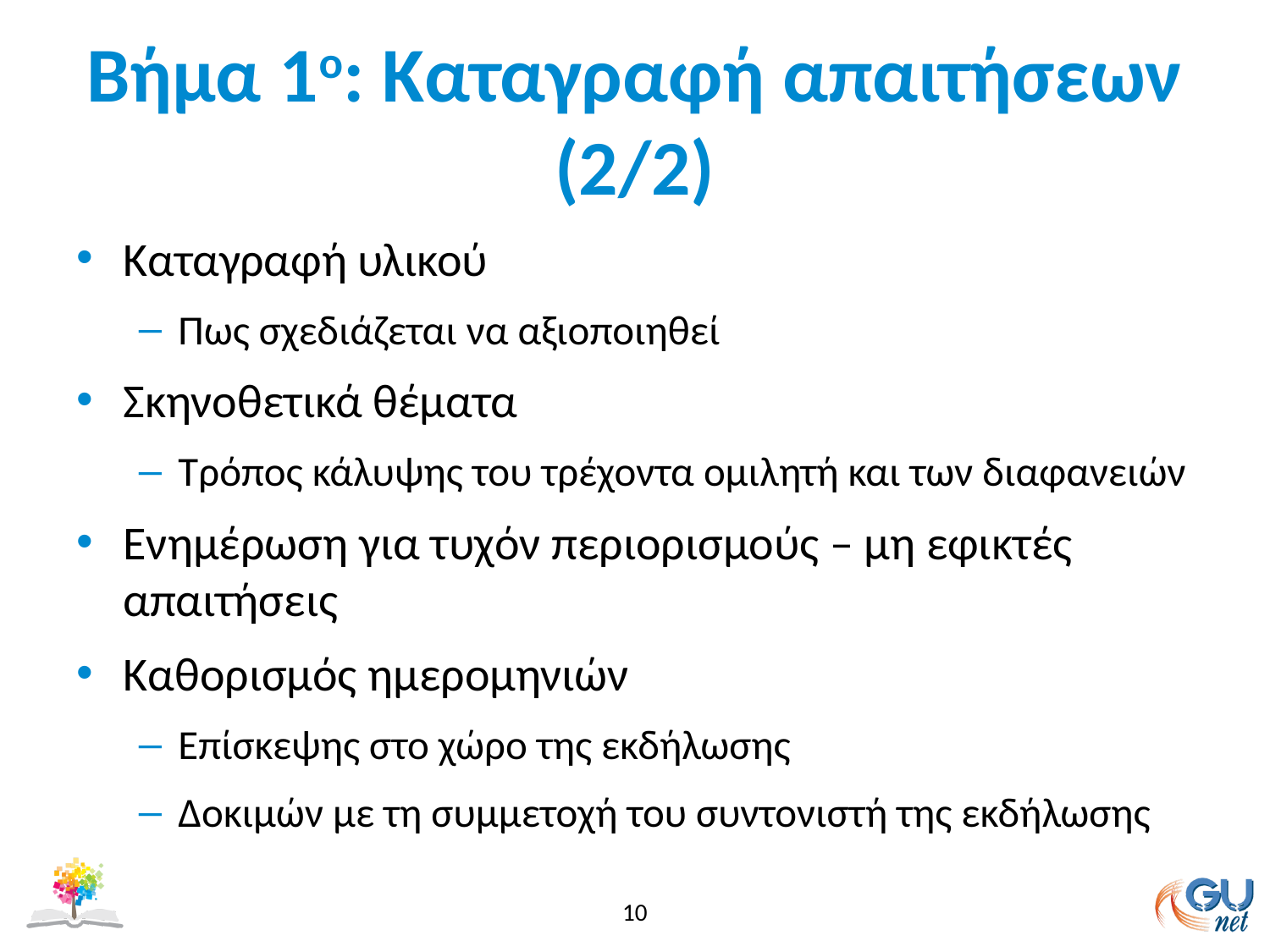

# Βήμα 1ο: Καταγραφή απαιτήσεων (2/2)
Καταγραφή υλικού
Πως σχεδιάζεται να αξιοποιηθεί
Σκηνοθετικά θέματα
Τρόπος κάλυψης του τρέχοντα ομιλητή και των διαφανειών
Ενημέρωση για τυχόν περιορισμούς – μη εφικτές απαιτήσεις
Καθορισμός ημερομηνιών
Επίσκεψης στο χώρο της εκδήλωσης
Δοκιμών με τη συμμετοχή του συντονιστή της εκδήλωσης
10